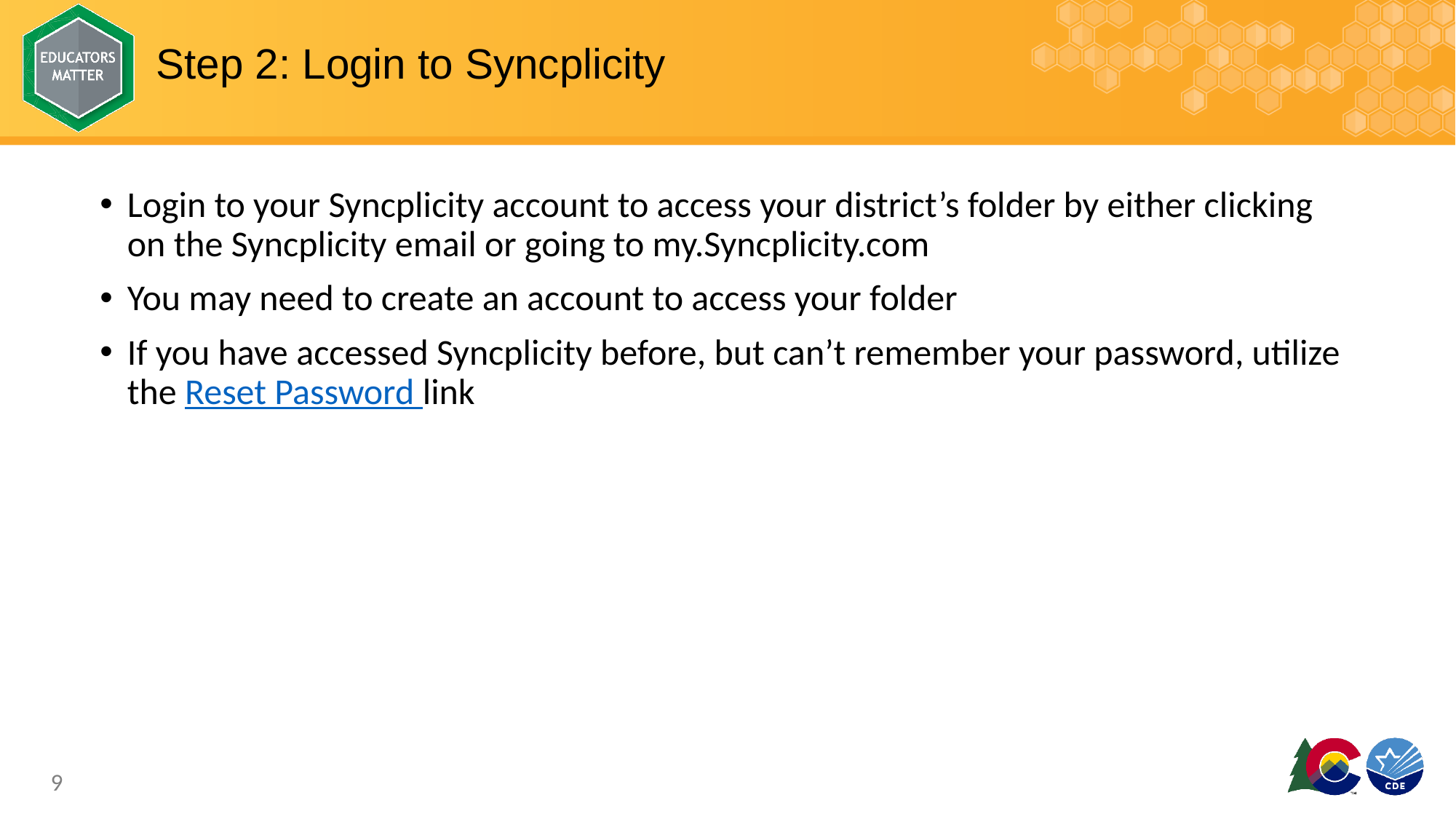

# Step 2: Login to Syncplicity
Login to your Syncplicity account to access your district’s folder by either clicking on the Syncplicity email or going to my.Syncplicity.com
You may need to create an account to access your folder
If you have accessed Syncplicity before, but can’t remember your password, utilize the Reset Password link
9